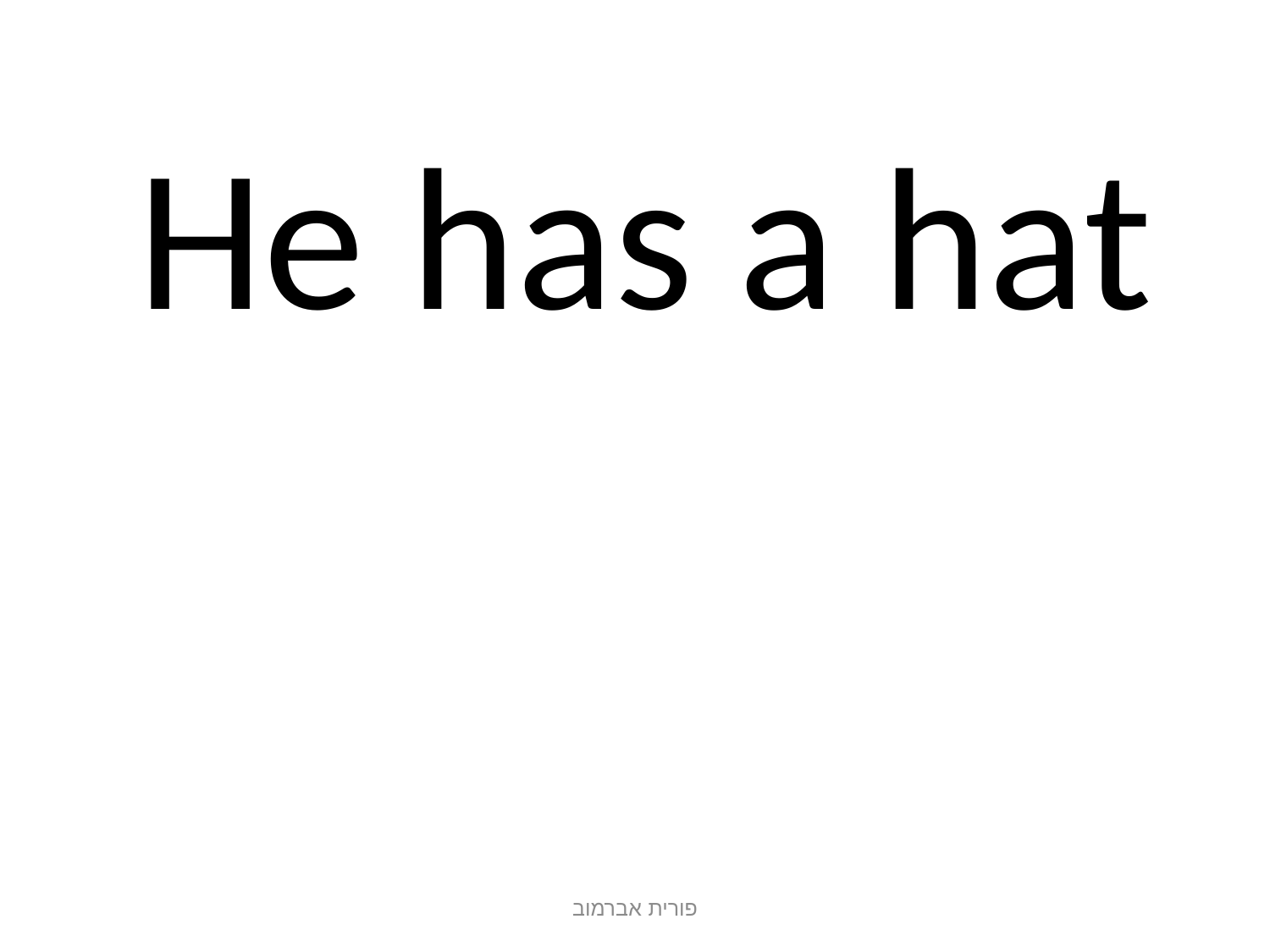

# He has a hat
פורית אברמוב